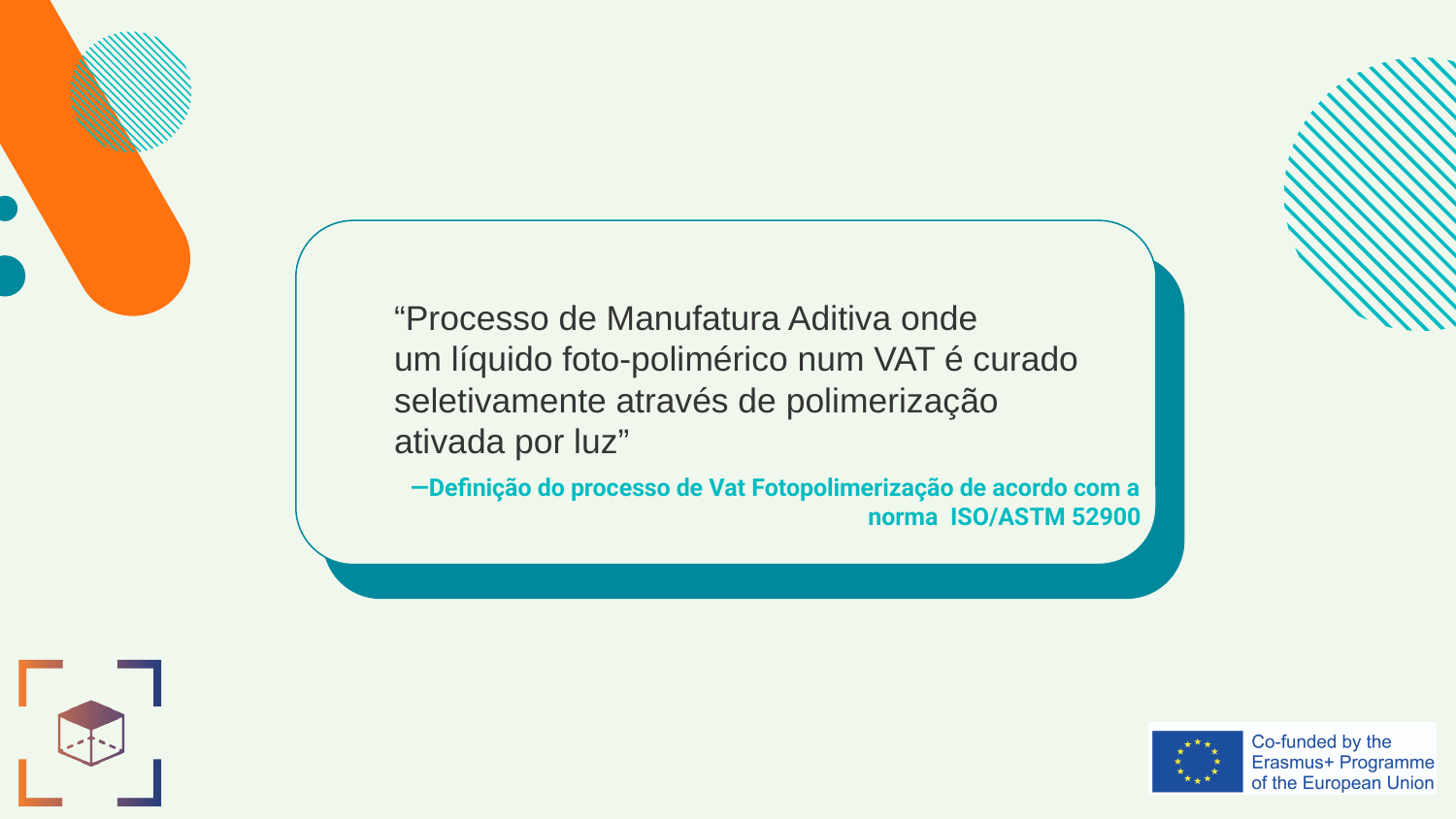

“Processo de Manufatura Aditiva onde um líquido foto-polimérico num VAT é curado seletivamente através de polimerização ativada por luz”
# —Definição do processo de Vat Fotopolimerização de acordo com a norma  ISO/ASTM 52900